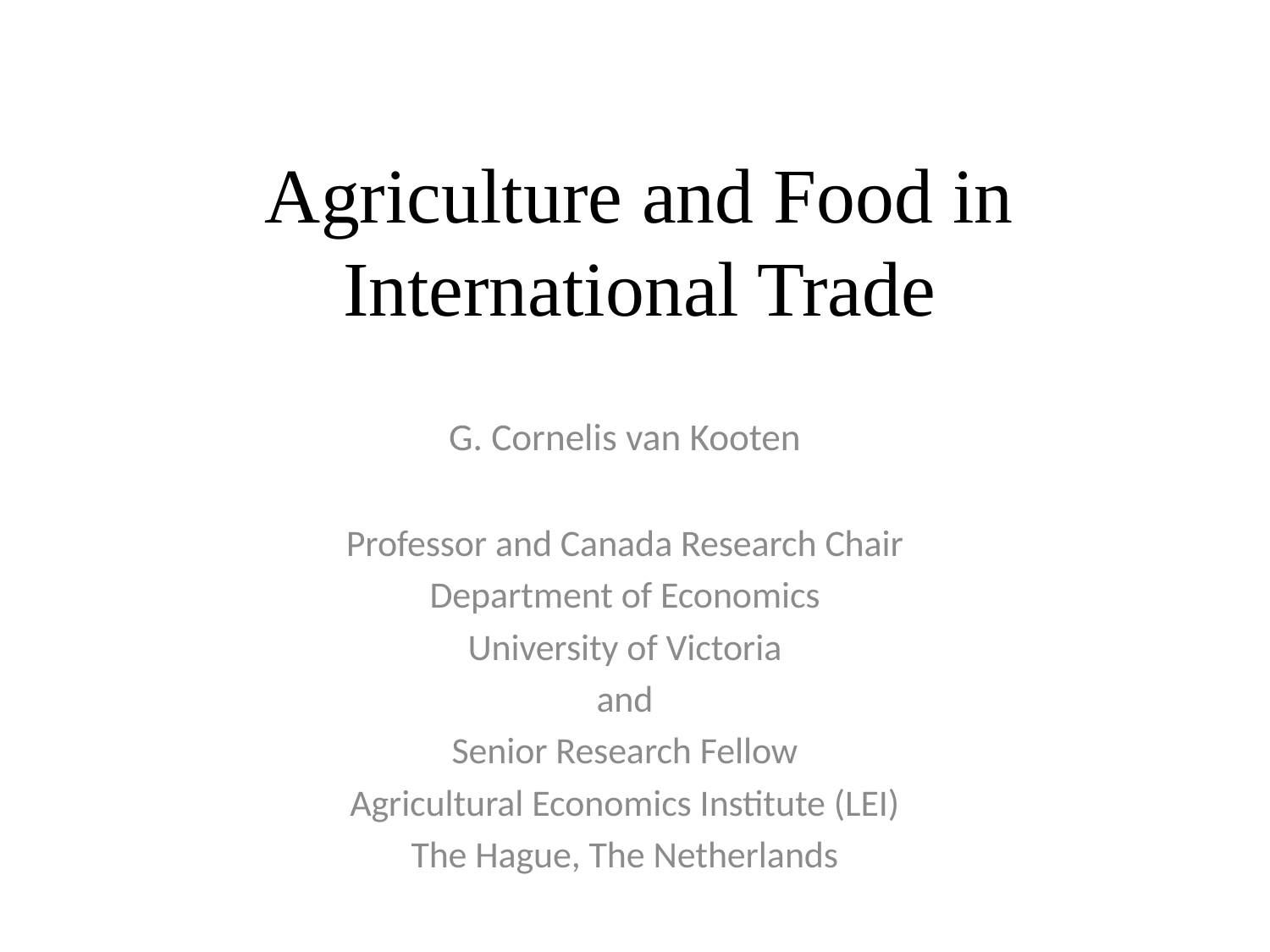

# Agriculture and Food in International Trade
G. Cornelis van Kooten

Professor and Canada Research Chair
Department of Economics
University of Victoria
and
Senior Research Fellow
Agricultural Economics Institute (LEI)
The Hague, The Netherlands